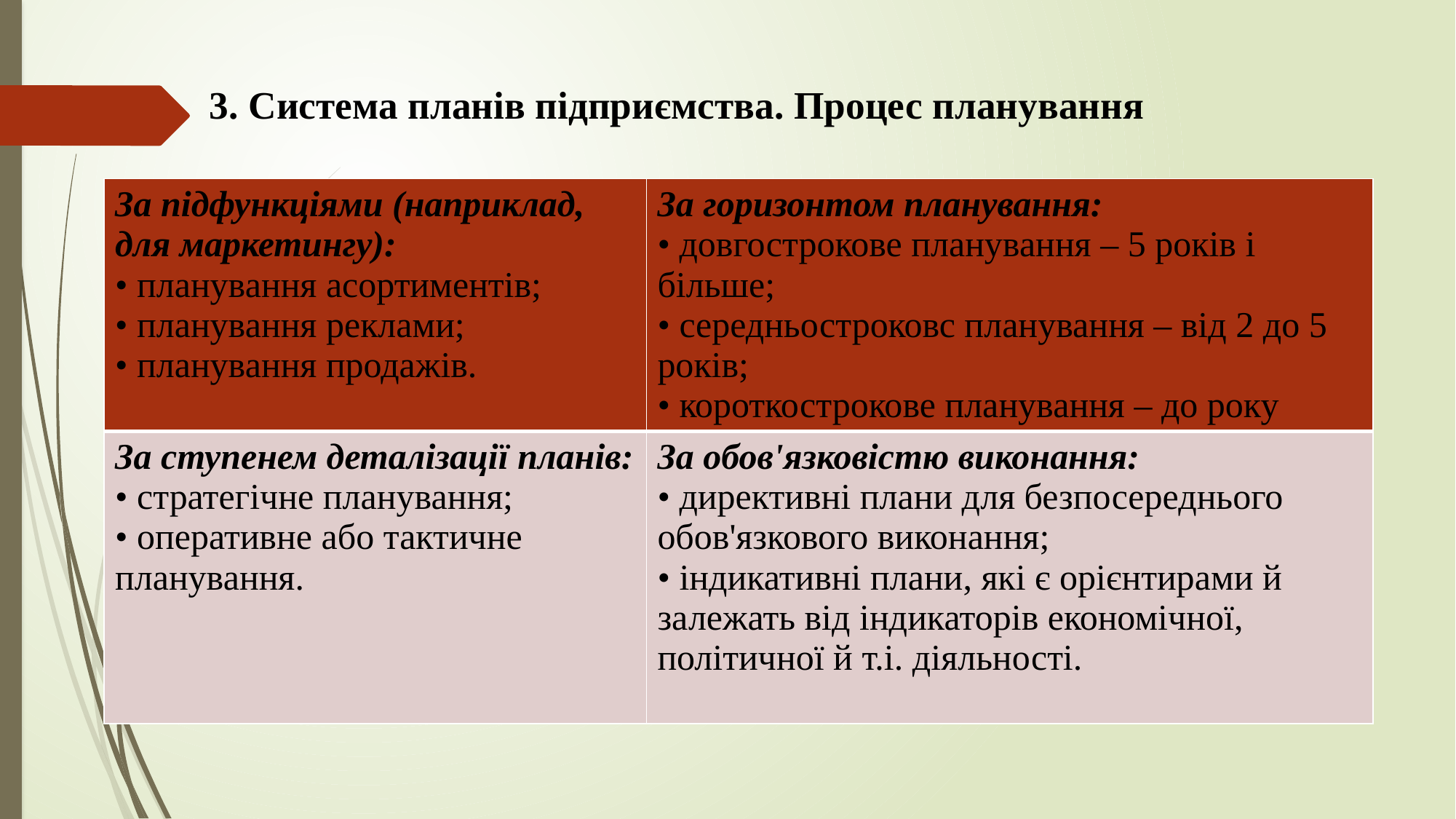

# 3. Система планів підприємства. Процес планування
| За підфункціями (наприклад, для маркетингу): • планування асортиментів; • планування реклами; • планування продажів. | За горизонтом планування: • довгострокове планування – 5 років і більше; • середньостроковс планування – від 2 до 5 років; • короткострокове планування – до року |
| --- | --- |
| За ступенем деталізації планів: • стратегічне планування; • оперативне або тактичне планування. | За обов'язковістю виконання: • директивні плани для безпосереднього обов'язкового виконання; • індикативні плани, які є орієнтирами й залежать від індикаторів економічної, політичної й т.і. діяльності. |